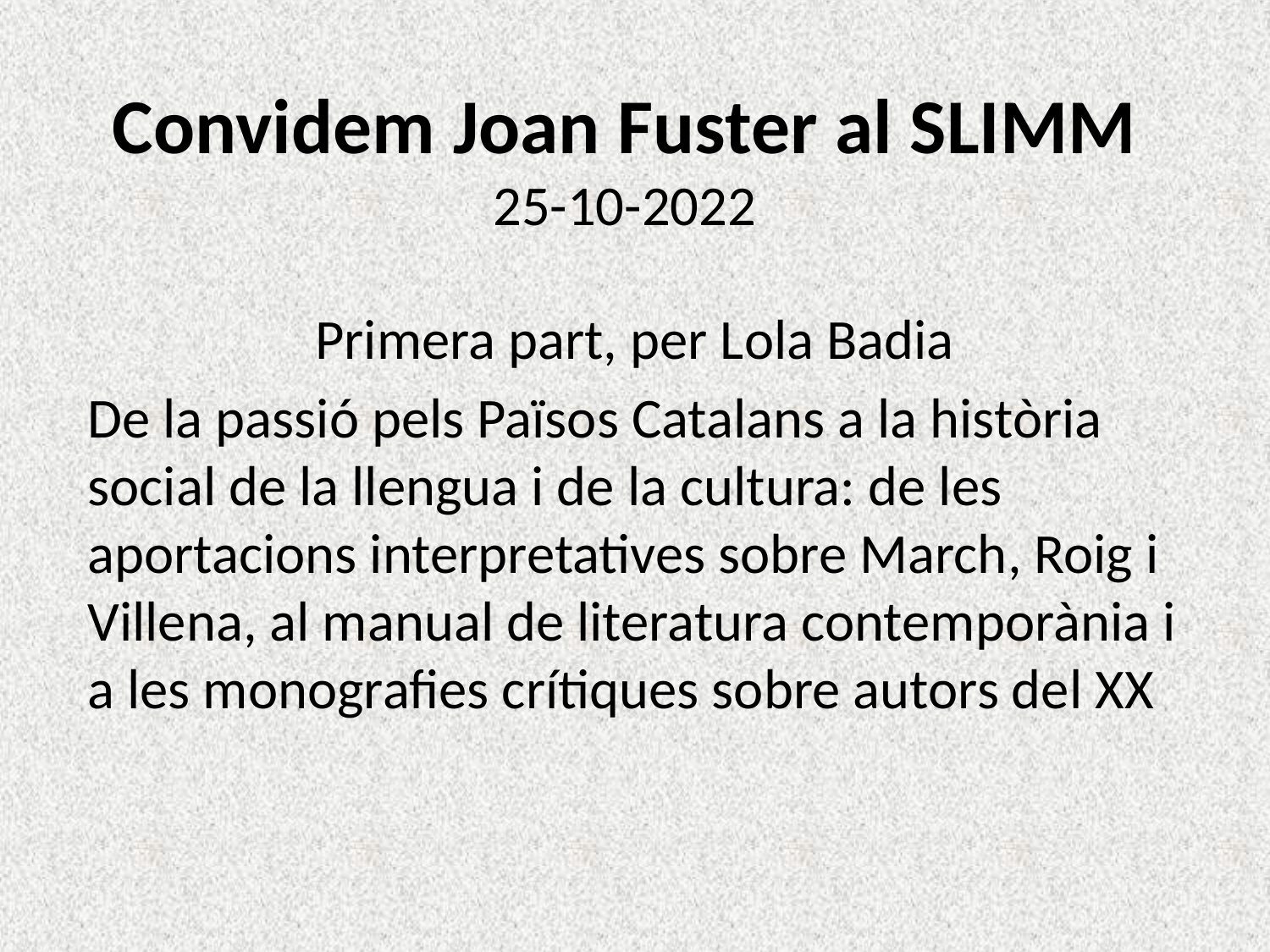

# Convidem Joan Fuster al SLIMM 25-10-2022
Primera part, per Lola Badia
De la passió pels Països Catalans a la història social de la llengua i de la cultura: de les aportacions interpretatives sobre March, Roig i Villena, al manual de literatura contemporània i a les monografies crítiques sobre autors del XX